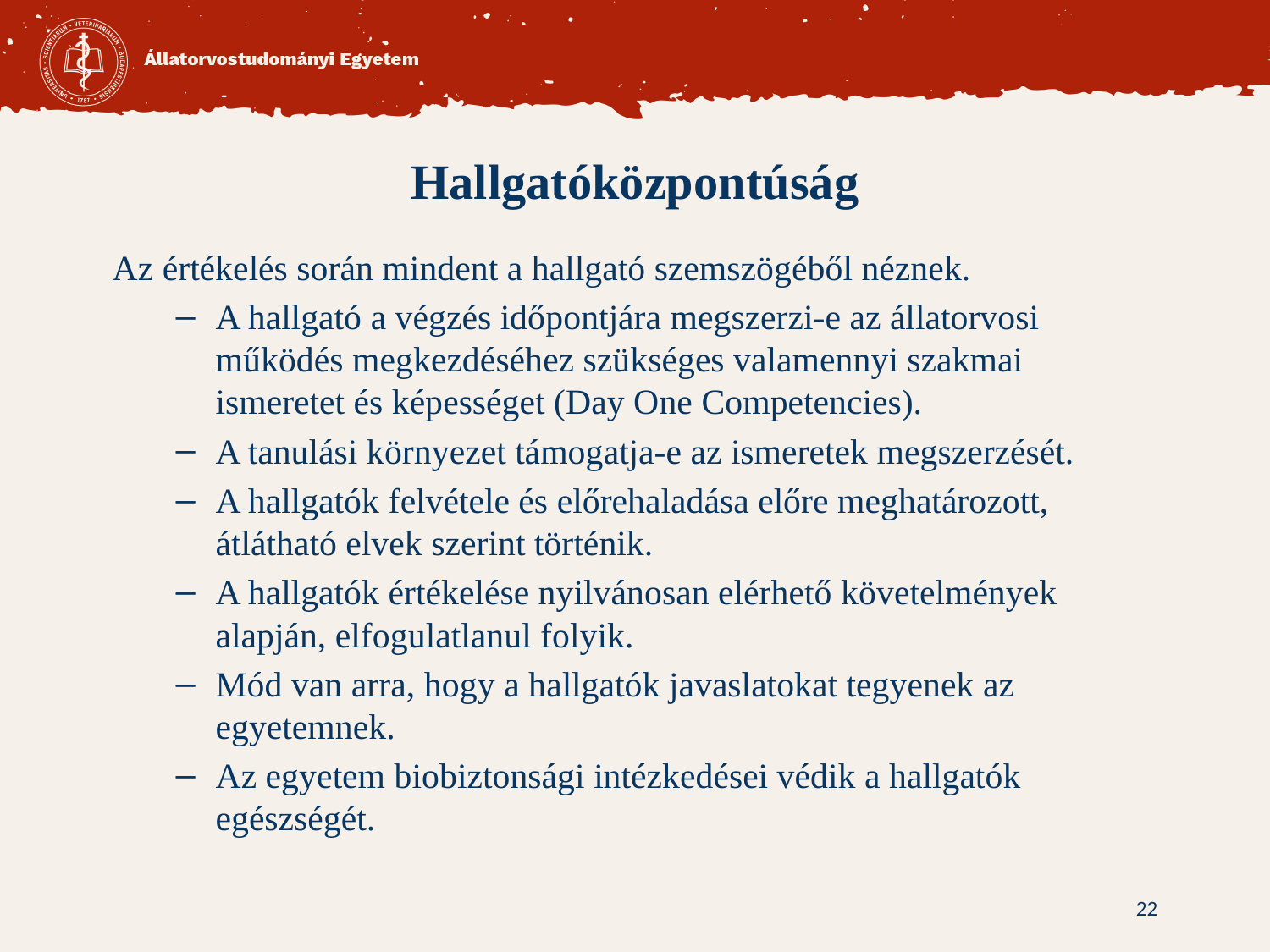

# Hallgatóközpontúság
Az értékelés során mindent a hallgató szemszögéből néznek.
A hallgató a végzés időpontjára megszerzi-e az állatorvosi működés megkezdéséhez szükséges valamennyi szakmai ismeretet és képességet (Day One Competencies).
A tanulási környezet támogatja-e az ismeretek megszerzését.
A hallgatók felvétele és előrehaladása előre meghatározott, átlátható elvek szerint történik.
A hallgatók értékelése nyilvánosan elérhető követelmények alapján, elfogulatlanul folyik.
Mód van arra, hogy a hallgatók javaslatokat tegyenek az egyetemnek.
Az egyetem biobiztonsági intézkedései védik a hallgatók egészségét.
22